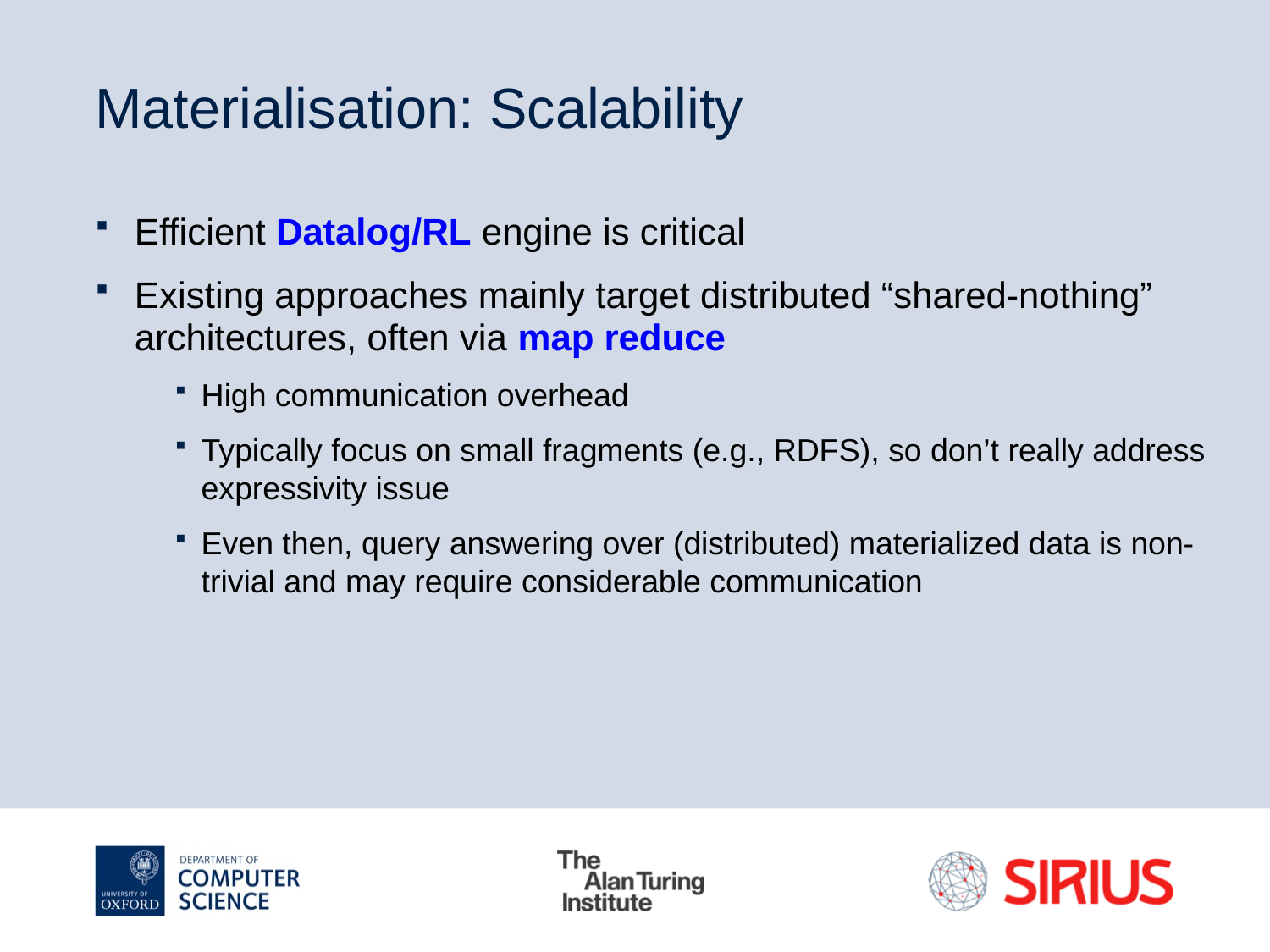

# Materialisation: Scalability
Efficient Datalog/RL engine is critical
Existing approaches mainly target distributed “shared-nothing” architectures, often via map reduce
High communication overhead
Typically focus on small fragments (e.g., RDFS), so don’t really address expressivity issue
Even then, query answering over (distributed) materialized data is non-trivial and may require considerable communication